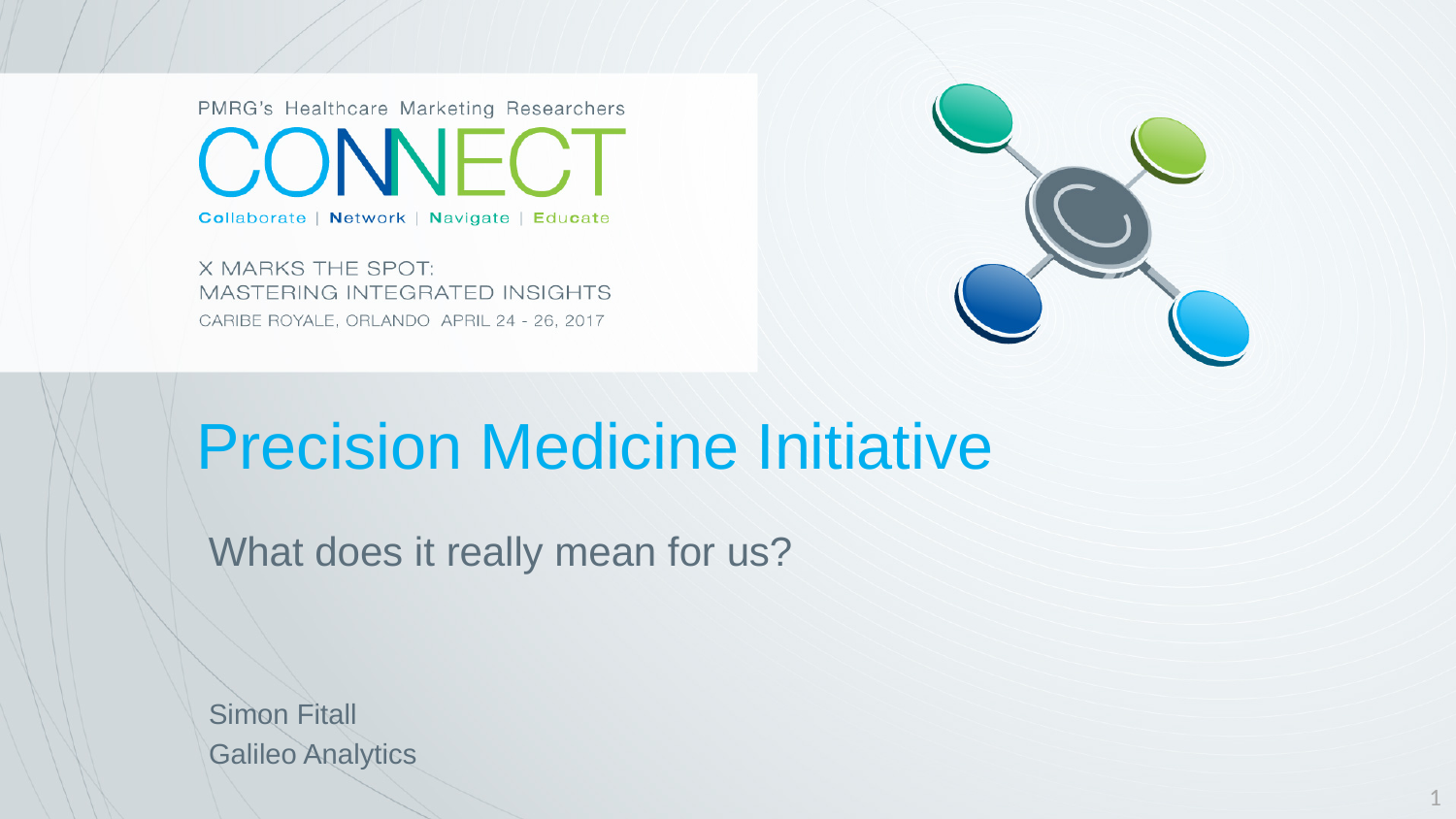

Precision Medicine Initiative
What does it really mean for us?
Simon Fitall
Galileo Analytics
1